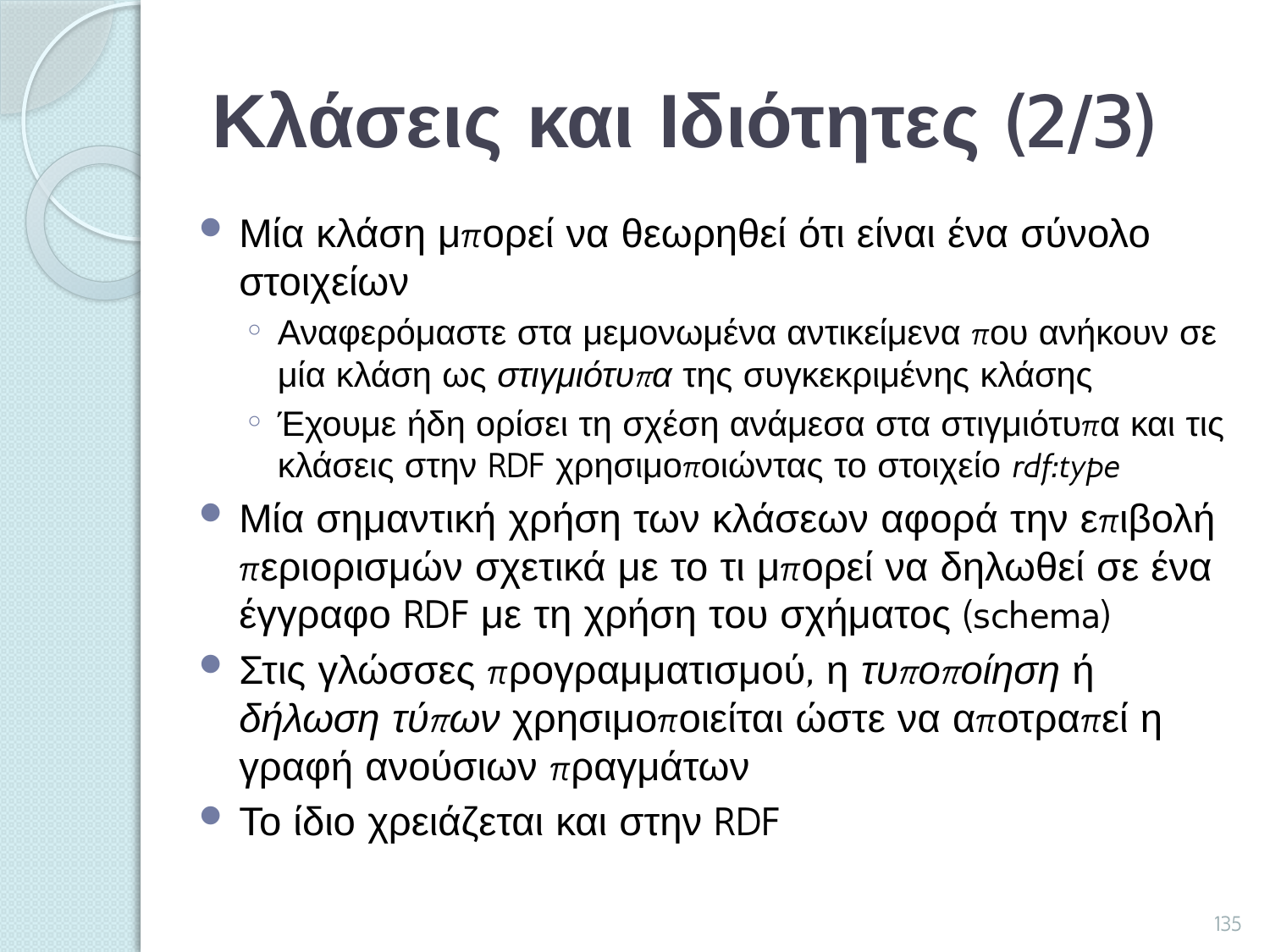

# Κλάσεις και Ιδιότητες (2/3)
Μία κλάση μπορεί να θεωρηθεί ότι είναι ένα σύνολο στοιχείων
Αναφερόμαστε στα μεμονωμένα αντικείμενα που ανήκουν σε μία κλάση ως στιγμιότυπα της συγκεκριμένης κλάσης
Έχουμε ήδη ορίσει τη σχέση ανάμεσα στα στιγμιότυπα και τις κλάσεις στην RDF χρησιμοποιώντας το στοιχείο rdf:type
Μία σημαντική χρήση των κλάσεων αφορά την επιβολή περιορισμών σχετικά με το τι μπορεί να δηλωθεί σε ένα έγγραφο RDF με τη χρήση του σχήματος (schema)
Στις γλώσσες προγραμματισμού, η τυποποίηση ή δήλωση τύπων χρησιμοποιείται ώστε να αποτραπεί η  γραφή ανούσιων πραγμάτων
Το ίδιο χρειάζεται και στην RDF

135